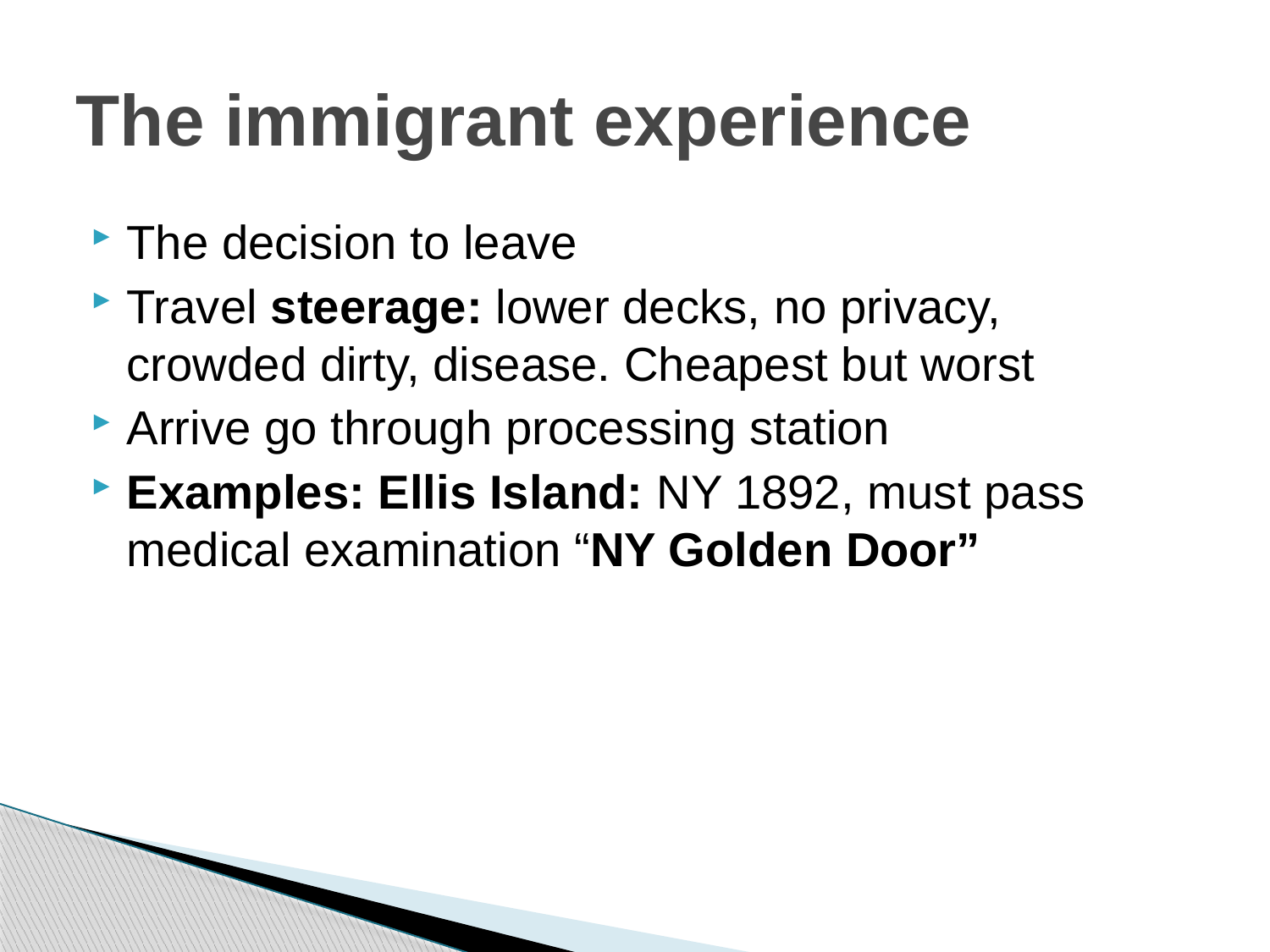

# The immigrant experience
The decision to leave
Travel steerage: lower decks, no privacy, crowded dirty, disease. Cheapest but worst
Arrive go through processing station
Examples: Ellis Island: NY 1892, must pass medical examination “NY Golden Door”